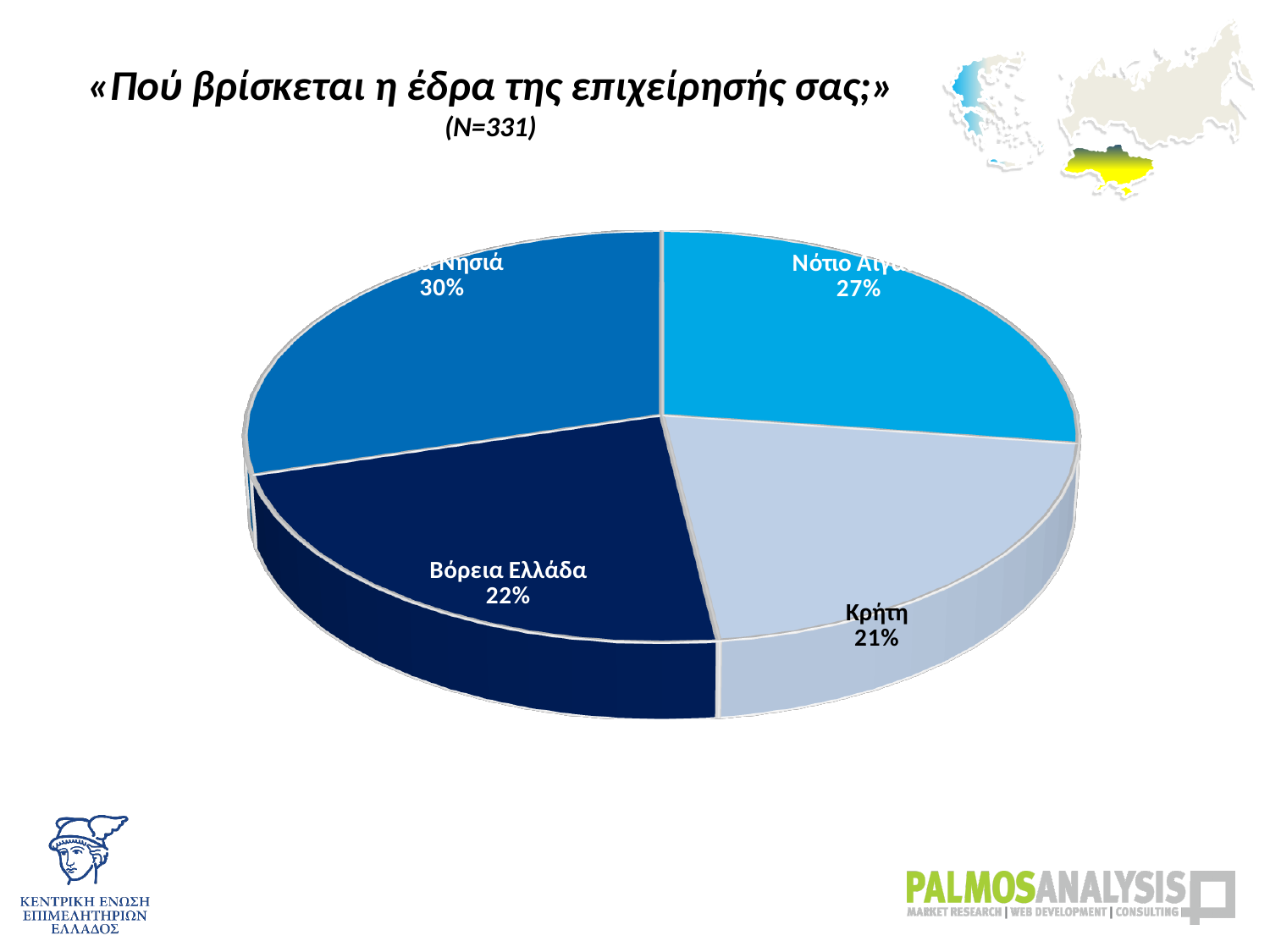

# «Πού βρίσκεται η έδρα της επιχείρησής σας;» (Ν=331)

[unsupported chart]